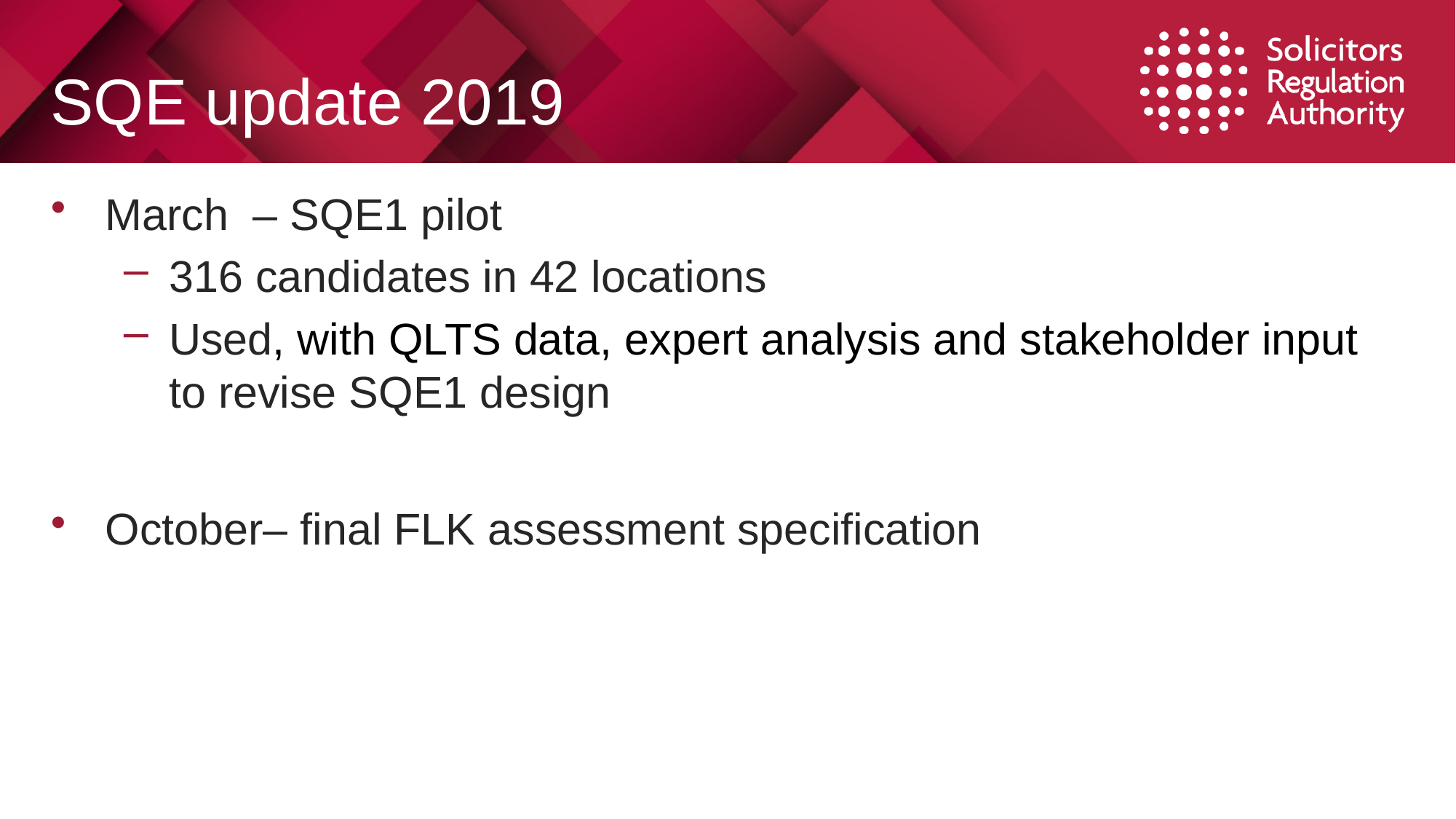

# SQE update 2019
March  – SQE1 pilot
316 candidates in 42 locations
Used, with QLTS data, expert analysis and stakeholder input to revise SQE1 design

October– final FLK assessment specification